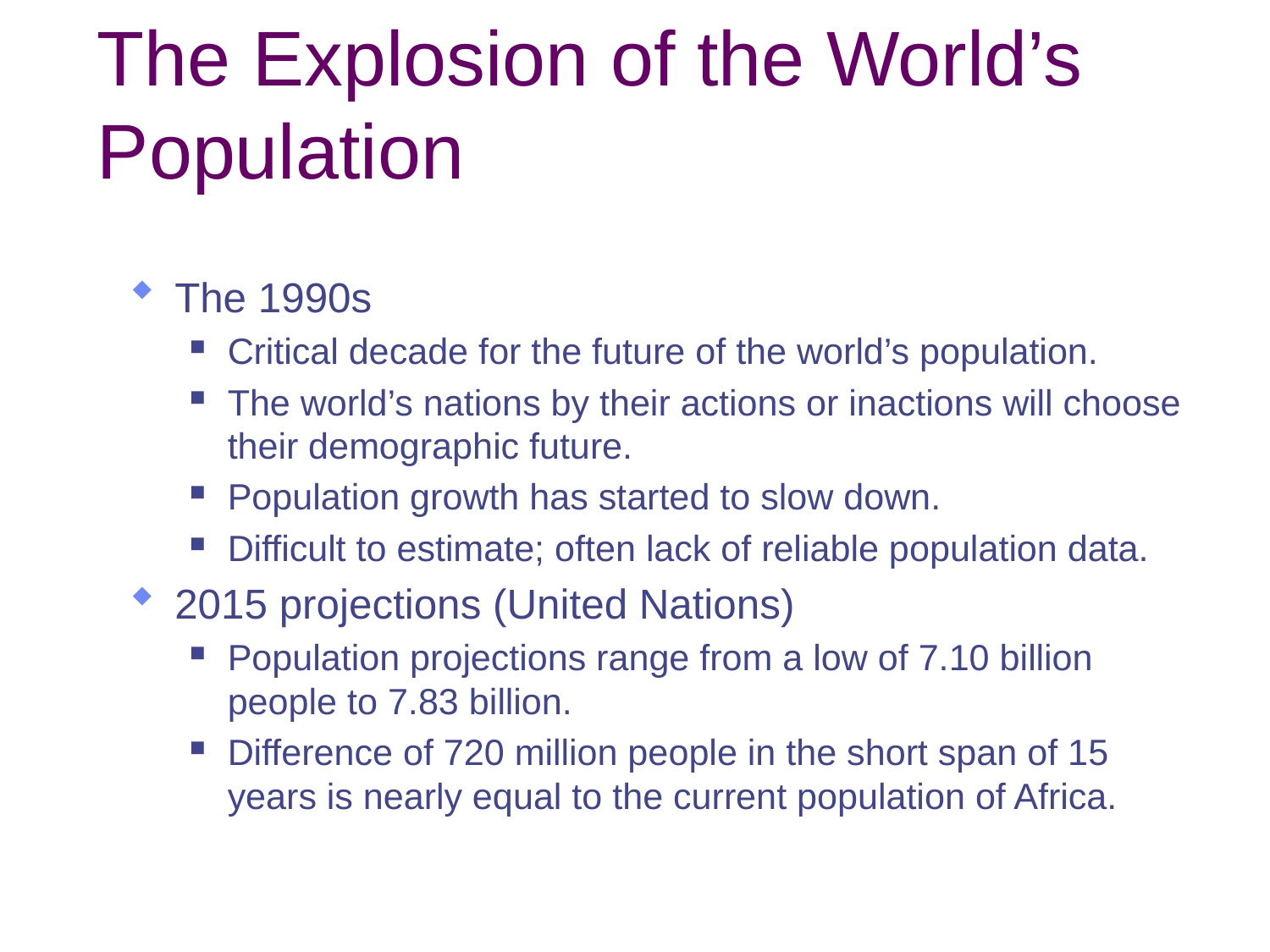

# The Explosion of the World’s Population
The 1990s
Critical decade for the future of the world’s population.
The world’s nations by their actions or inactions will choose their demographic future.
Population growth has started to slow down.
Difficult to estimate; often lack of reliable population data.
2015 projections (United Nations)
Population projections range from a low of 7.10 billion people to 7.83 billion.
Difference of 720 million people in the short span of 15 years is nearly equal to the current population of Africa.